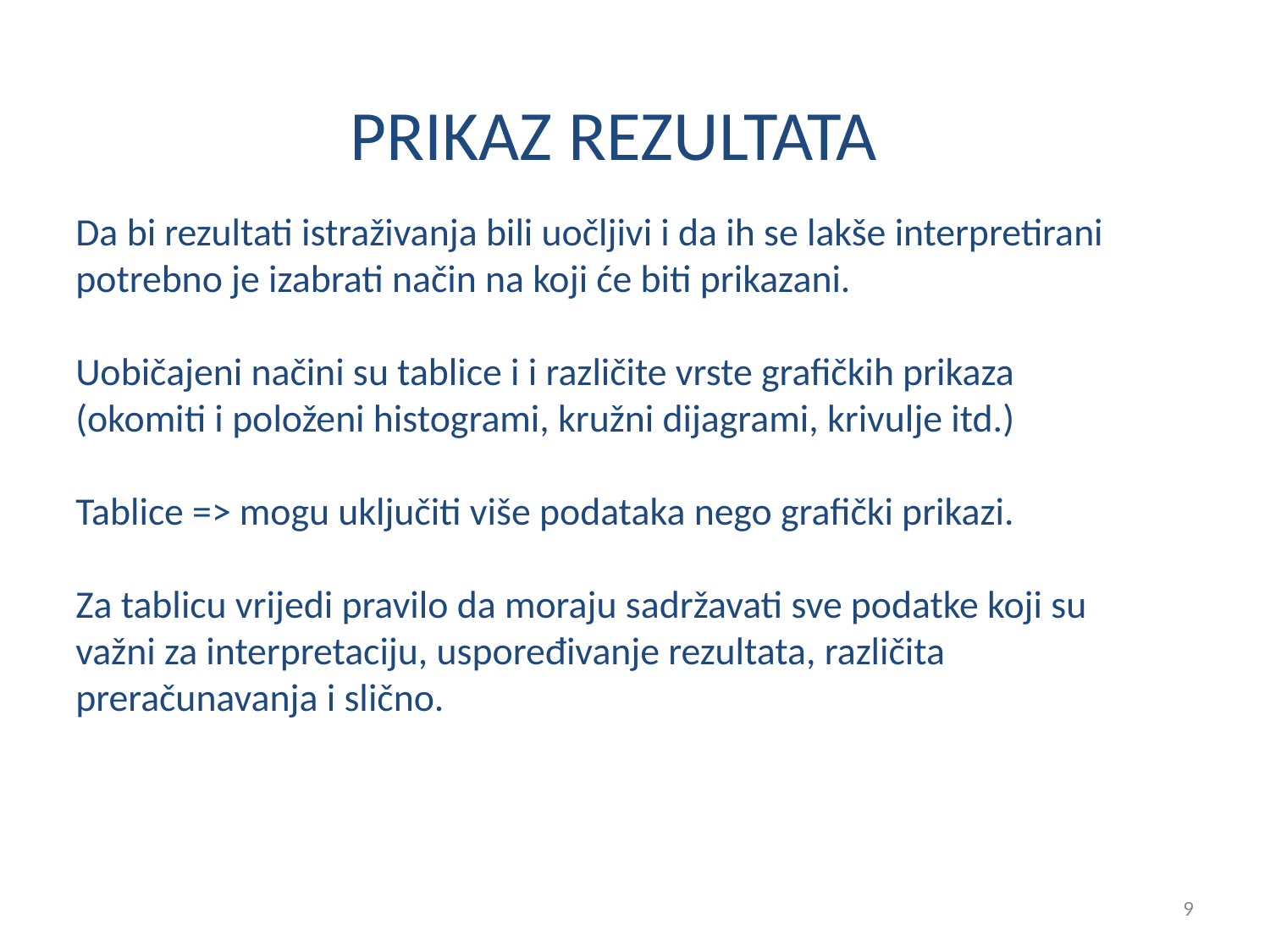

# PRIKAZ REZULTATA
Da bi rezultati istraživanja bili uočljivi i da ih se lakše interpretirani potrebno je izabrati način na koji će biti prikazani.

Uobičajeni načini su tablice i i različite vrste grafičkih prikaza (okomiti i položeni histogrami, kružni dijagrami, krivulje itd.)

Tablice => mogu uključiti više podataka nego grafički prikazi.

Za tablicu vrijedi pravilo da moraju sadržavati sve podatke koji su važni za interpretaciju, uspoređivanje rezultata, različita preračunavanja i slično.
9